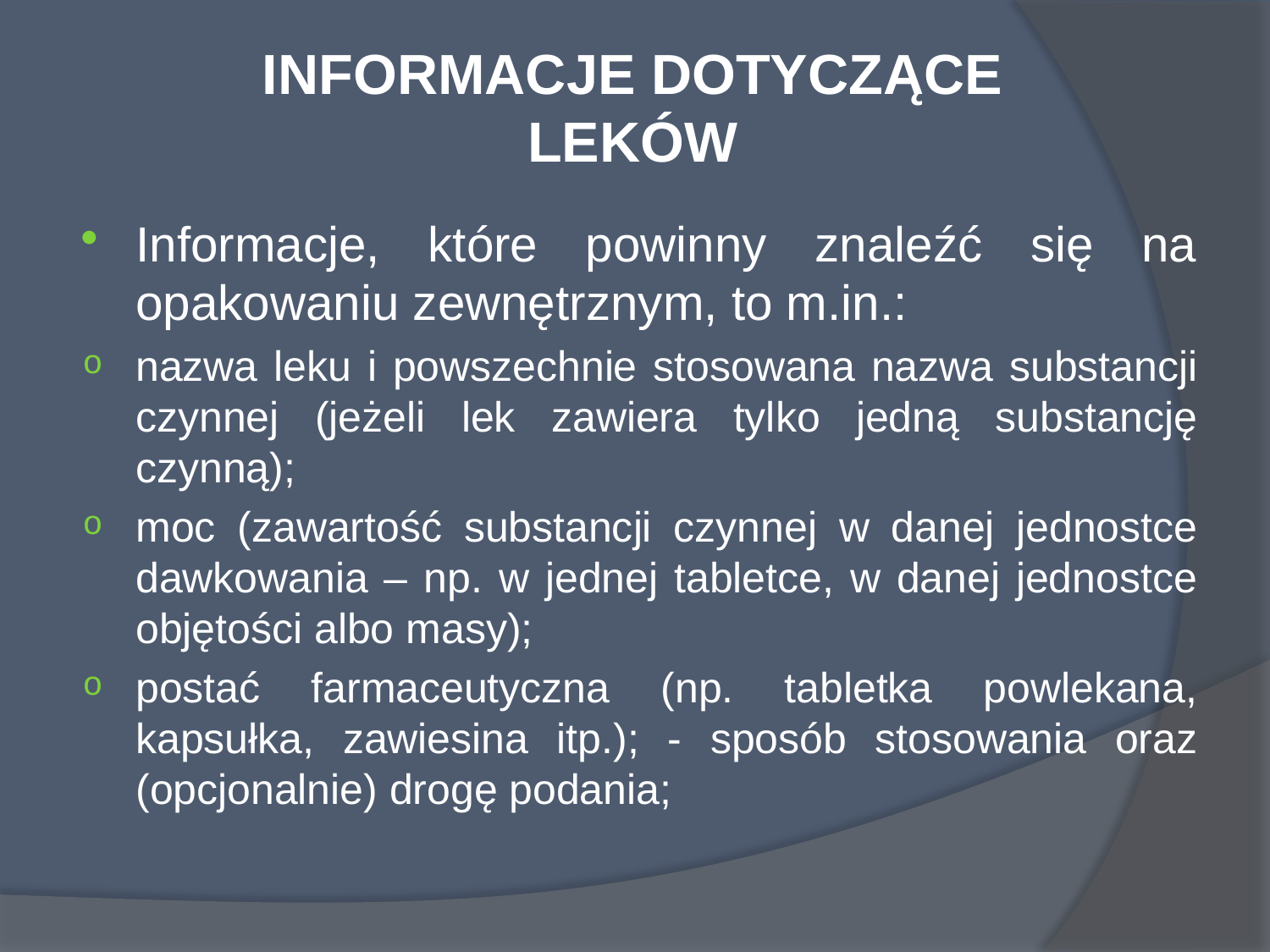

# INFORMACJE DOTYCZĄCE LEKÓW
Informacje, które powinny znaleźć się na opakowaniu zewnętrznym, to m.in.:
nazwa leku i powszechnie stosowana nazwa substancji czynnej (jeżeli lek zawiera tylko jedną substancję czynną);
moc (zawartość substancji czynnej w danej jednostce dawkowania – np. w jednej tabletce, w danej jednostce objętości albo masy);
postać farmaceutyczna (np. tabletka powlekana, kapsułka, zawiesina itp.); - sposób stosowania oraz (opcjonalnie) drogę podania;